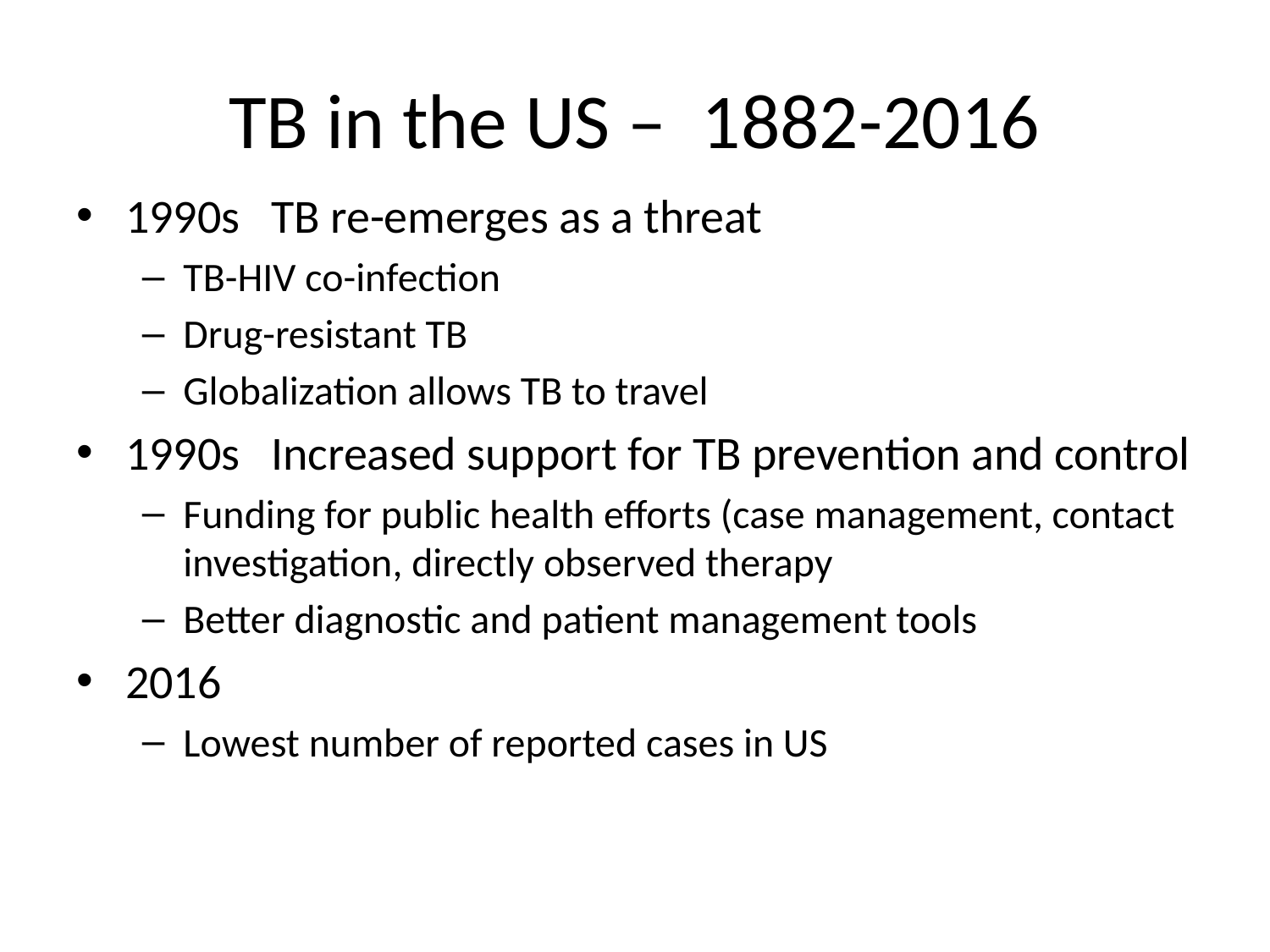

# TB in the US –  1882-2016
1990s   TB re-emerges as a threat
TB-HIV co-infection
Drug-resistant TB
Globalization allows TB to travel
1990s   Increased support for TB prevention and control
Funding for public health efforts (case management, contact investigation, directly observed therapy
Better diagnostic and patient management tools
2016
Lowest number of reported cases in US